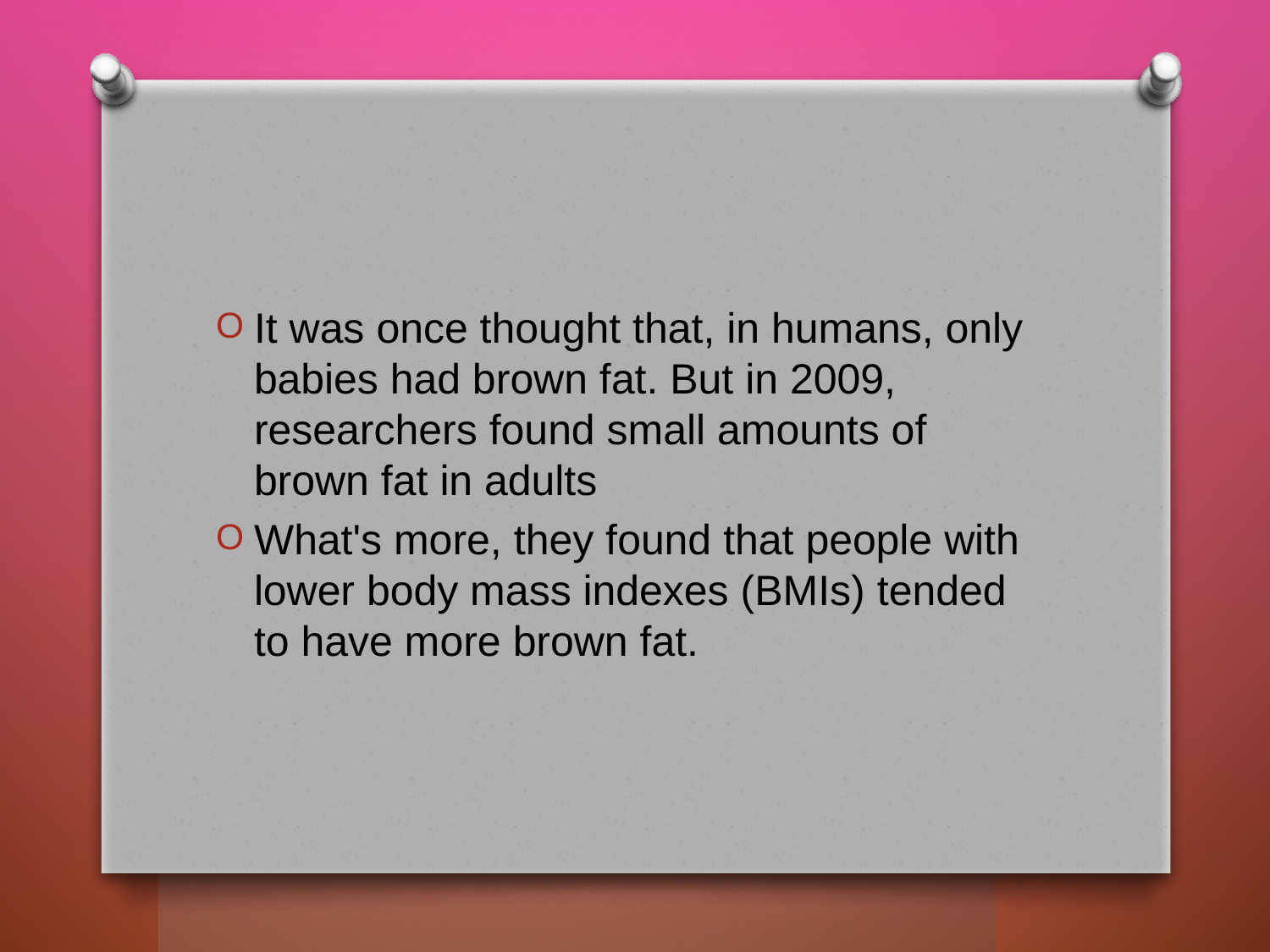

#
It was once thought that, in humans, only babies had brown fat. But in 2009, researchers found small amounts of brown fat in adults
What's more, they found that people with lower body mass indexes (BMIs) tended to have more brown fat.